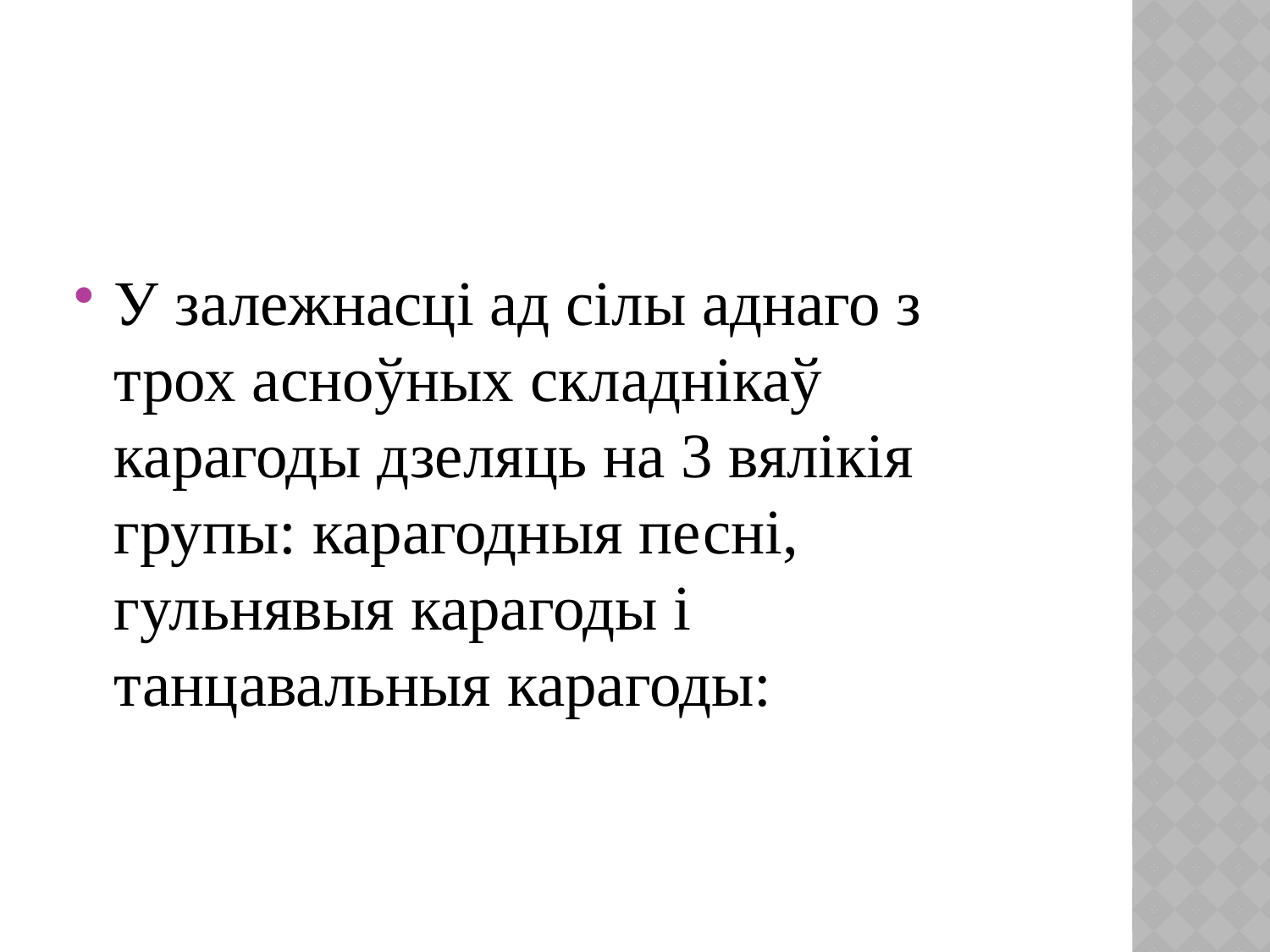

#
У залежнасці ад сілы аднаго з трох асноўных складнікаў карагоды дзеляць на 3 вялікія групы: карагодныя песні, гульнявыя карагоды і танцавальныя карагоды: